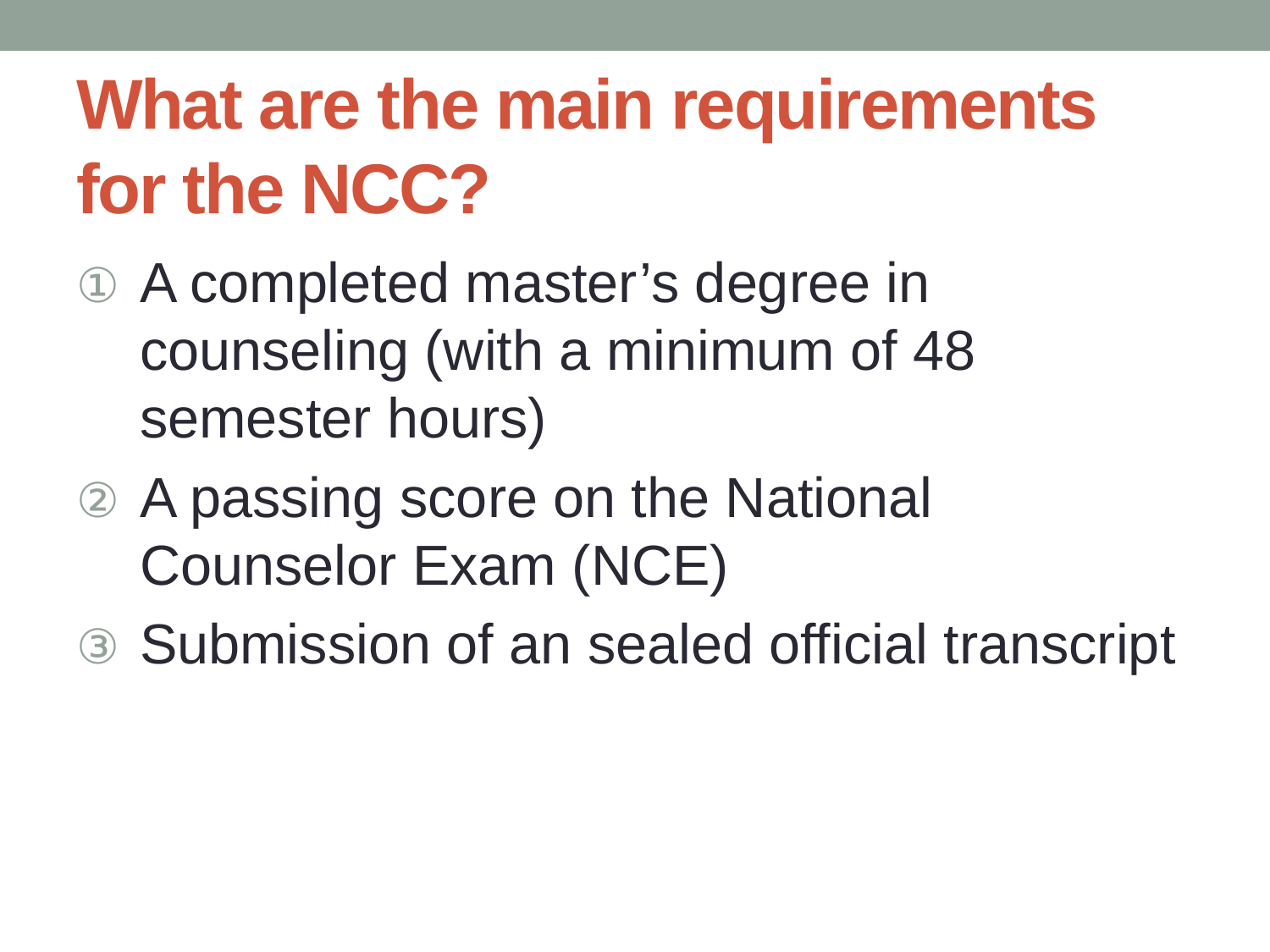

# What are the main requirements for the NCC?
A completed master’s degree in counseling (with a minimum of 48 semester hours)
A passing score on the National Counselor Exam (NCE)
Submission of an sealed official transcript